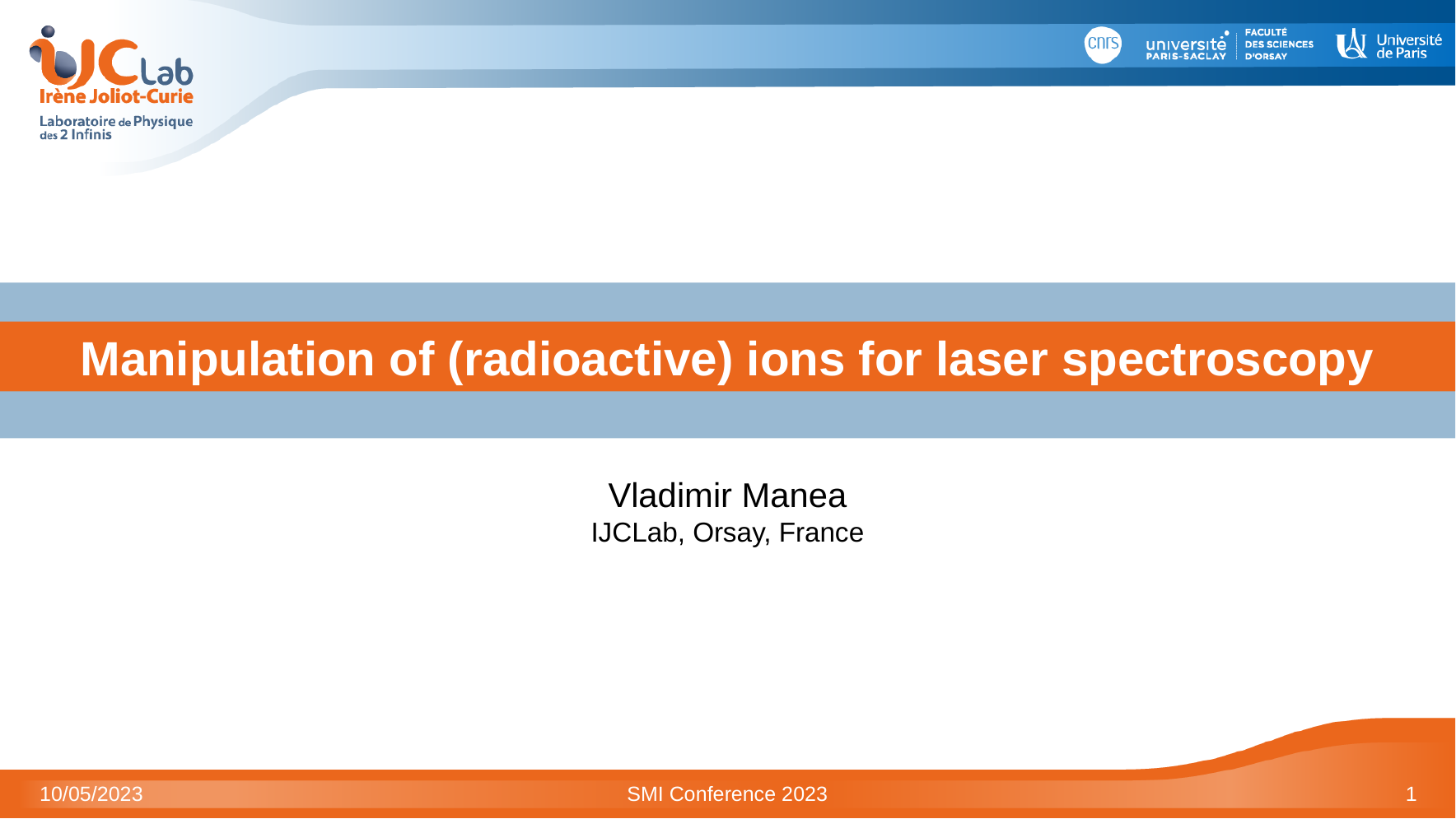

Manipulation of (radioactive) ions for laser spectroscopy
Vladimir Manea
IJCLab, Orsay, France
10/05/2023
SMI Conference 2023
1